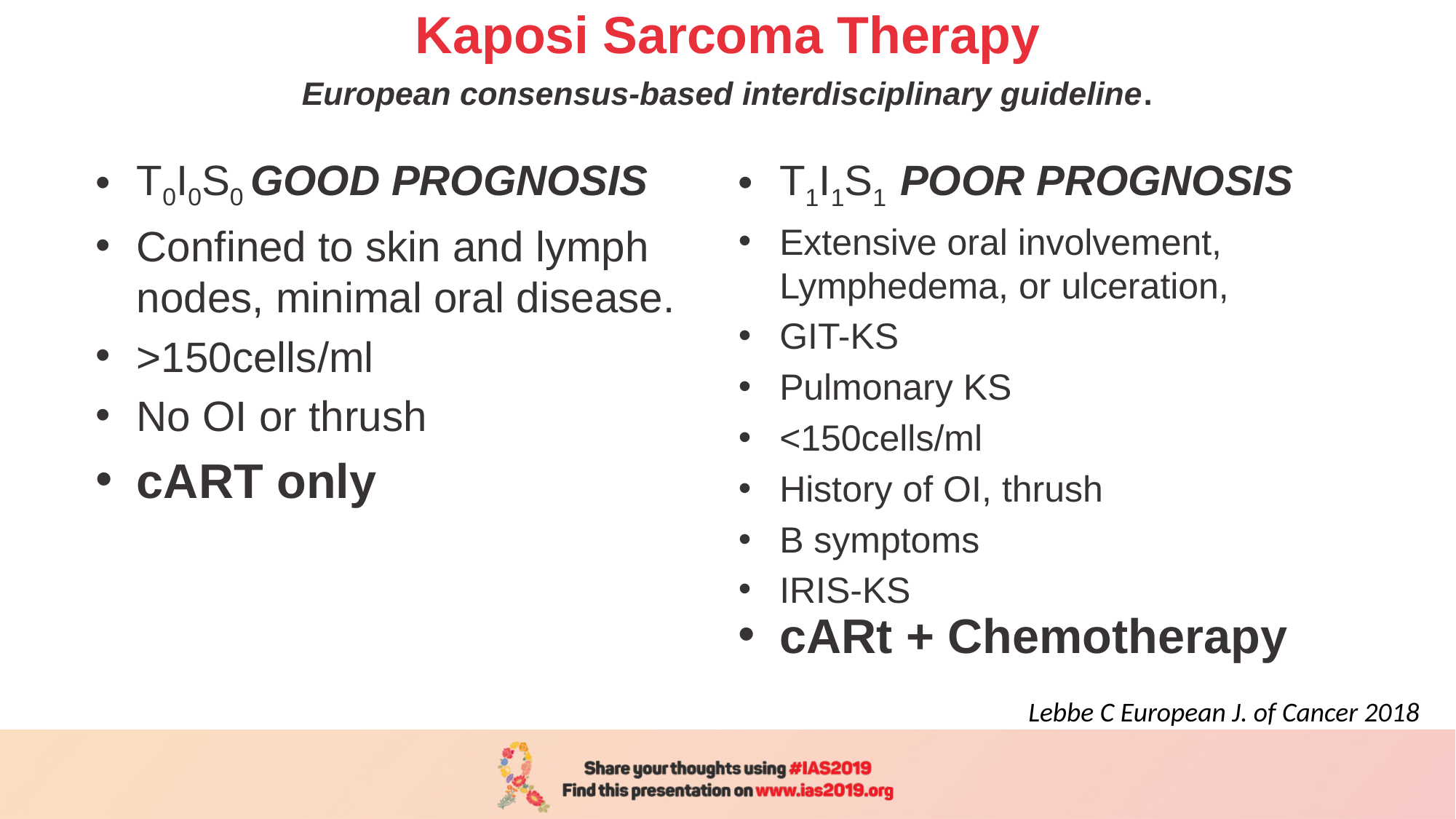

# Kaposi Sarcoma Therapy
European consensus-based interdisciplinary guideline.
T0I0S0 GOOD PROGNOSIS
Confined to skin and lymph nodes, minimal oral disease.
>150cells/ml
No OI or thrush
cART only

T1I1S1  POOR PROGNOSIS
Extensive oral involvement, Lymphedema, or ulceration,
GIT-KS
Pulmonary KS
<150cells/ml
History of OI, thrush
B symptoms
IRIS-KS
cARt + Chemotherapy

Lebbe C European J. of Cancer 2018